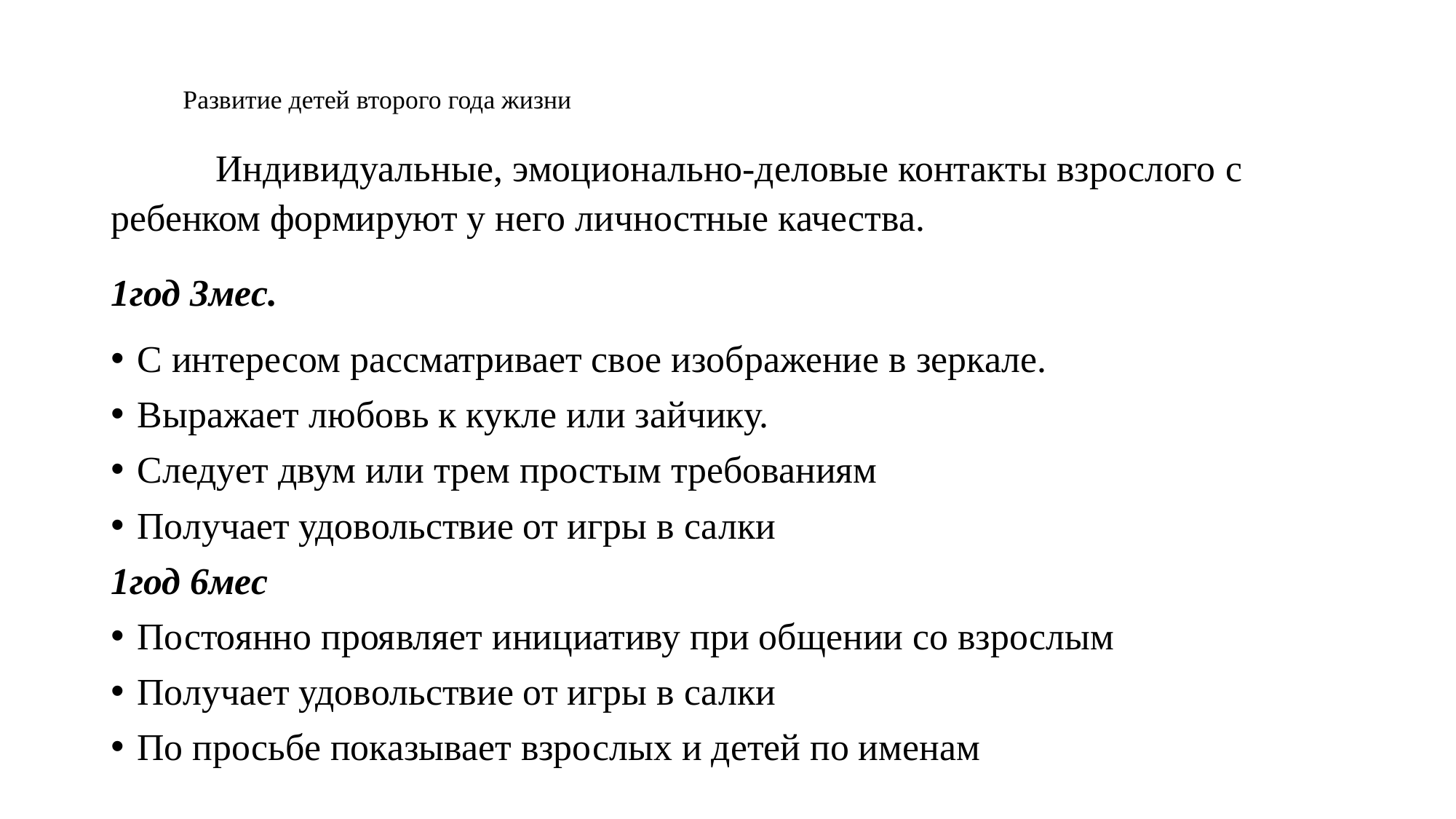

# Развитие детей второго года жизни
	Индивидуальные, эмоционально-деловые контакты взрослого с ребенком формируют у него личностные качества.
1год 3мес.
С интересом рассматривает свое изображение в зеркале.
Выражает любовь к кукле или зайчику.
Следует двум или трем простым требованиям
Получает удовольствие от игры в салки
1год 6мес
Постоянно проявляет инициативу при общении со взрослым
Получает удовольствие от игры в салки
По просьбе показывает взрослых и детей по именам